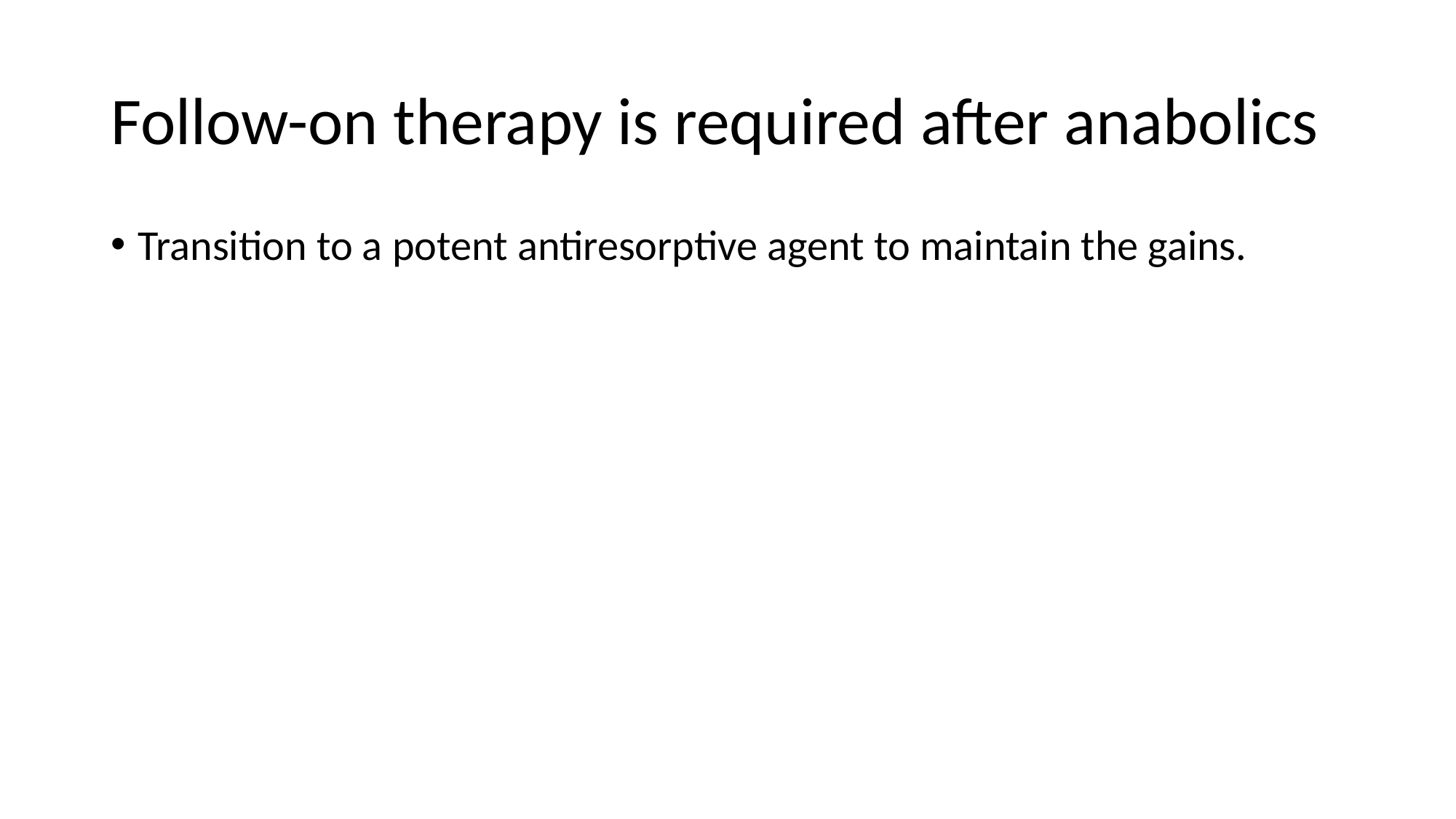

# Follow-on therapy is required after anabolics
Transition to a potent antiresorptive agent to maintain the gains.